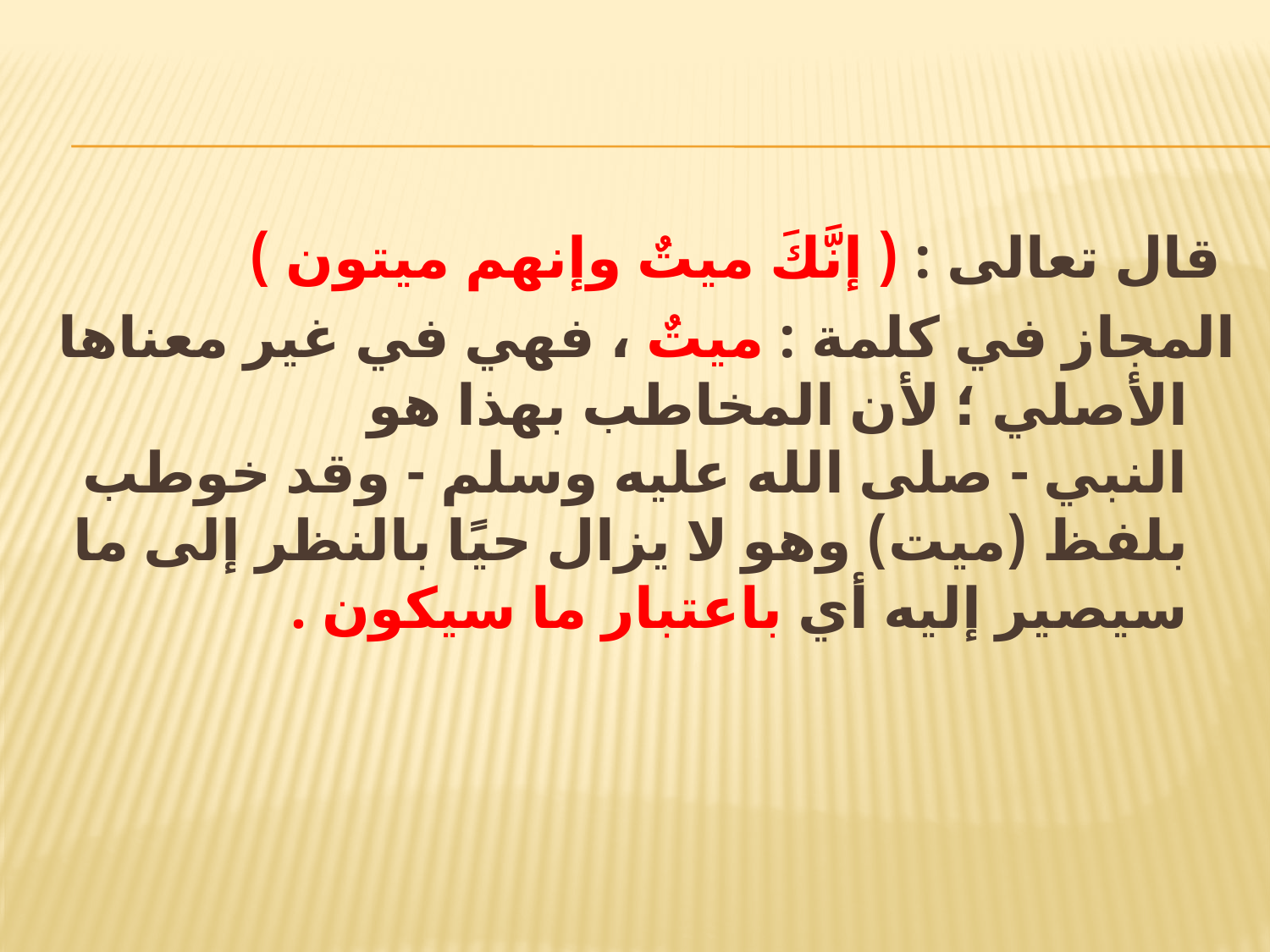

#
 قال تعالى : ( إنَّكَ ميتٌ وإنهم ميتون )
المجاز في كلمة : ميتٌ ، فهي في غير معناها الأصلي ؛ لأن المخاطب بهذا هو النبي - صلى الله عليه وسلم - وقد خوطب بلفظ (ميت) وهو لا يزال حيًا بالنظر إلى ما سيصير إليه أي باعتبار ما سيكون .